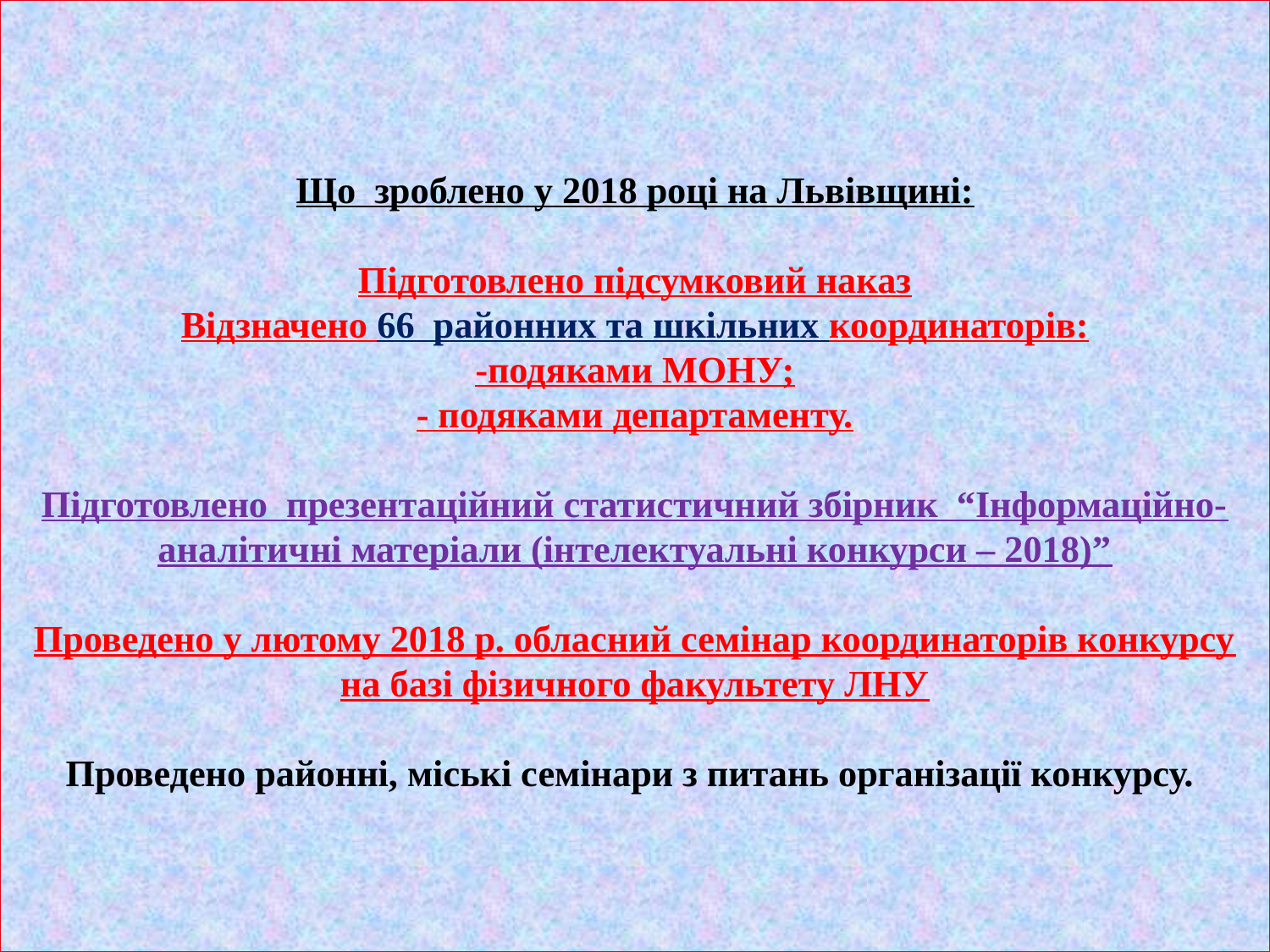

# Що  зроблено у 2018 році на Львівщині: Підготовлено підсумковий наказ Відзначено 66  районних та шкільних координаторів: -подяками МОНУ; - подяками департаменту. Підготовлено  презентаційний статистичний збірник  “Інформаційно-аналітичні матеріали (інтелектуальні конкурси – 2018)” Проведено у лютому 2018 р. обласний семінар координаторів конкурсу на базі фізичного факультету ЛНУ Проведено районні, міські семінари з питань організації конкурсу.